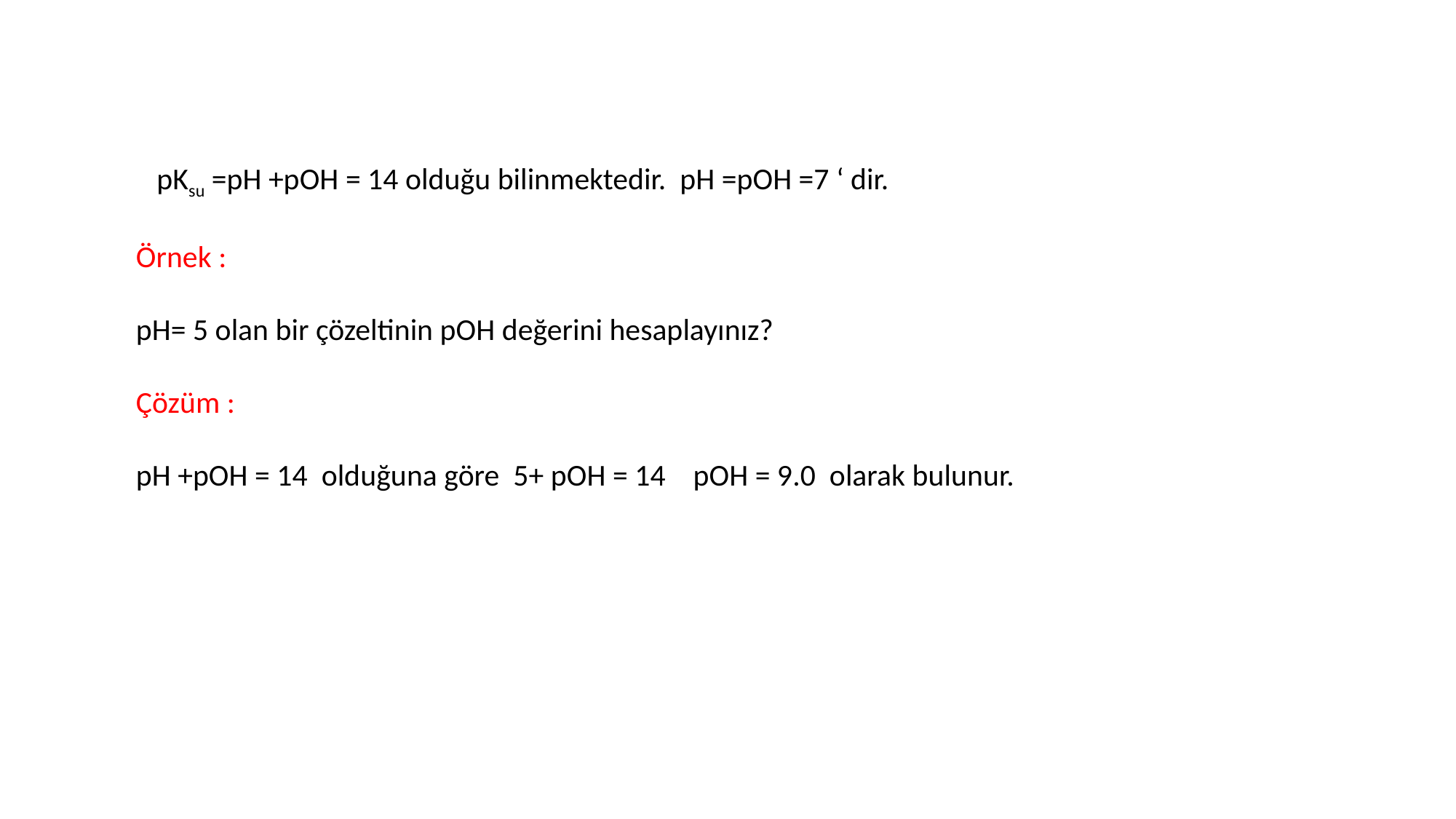

pKsu =pH +pOH = 14 olduğu bilinmektedir.  pH =pOH =7 ‘ dir.

Örnek :

pH= 5 olan bir çözeltinin pOH değerini hesaplayınız?

Çözüm :

pH +pOH = 14  olduğuna göre  5+ pOH = 14    pOH = 9.0  olarak bulunur.